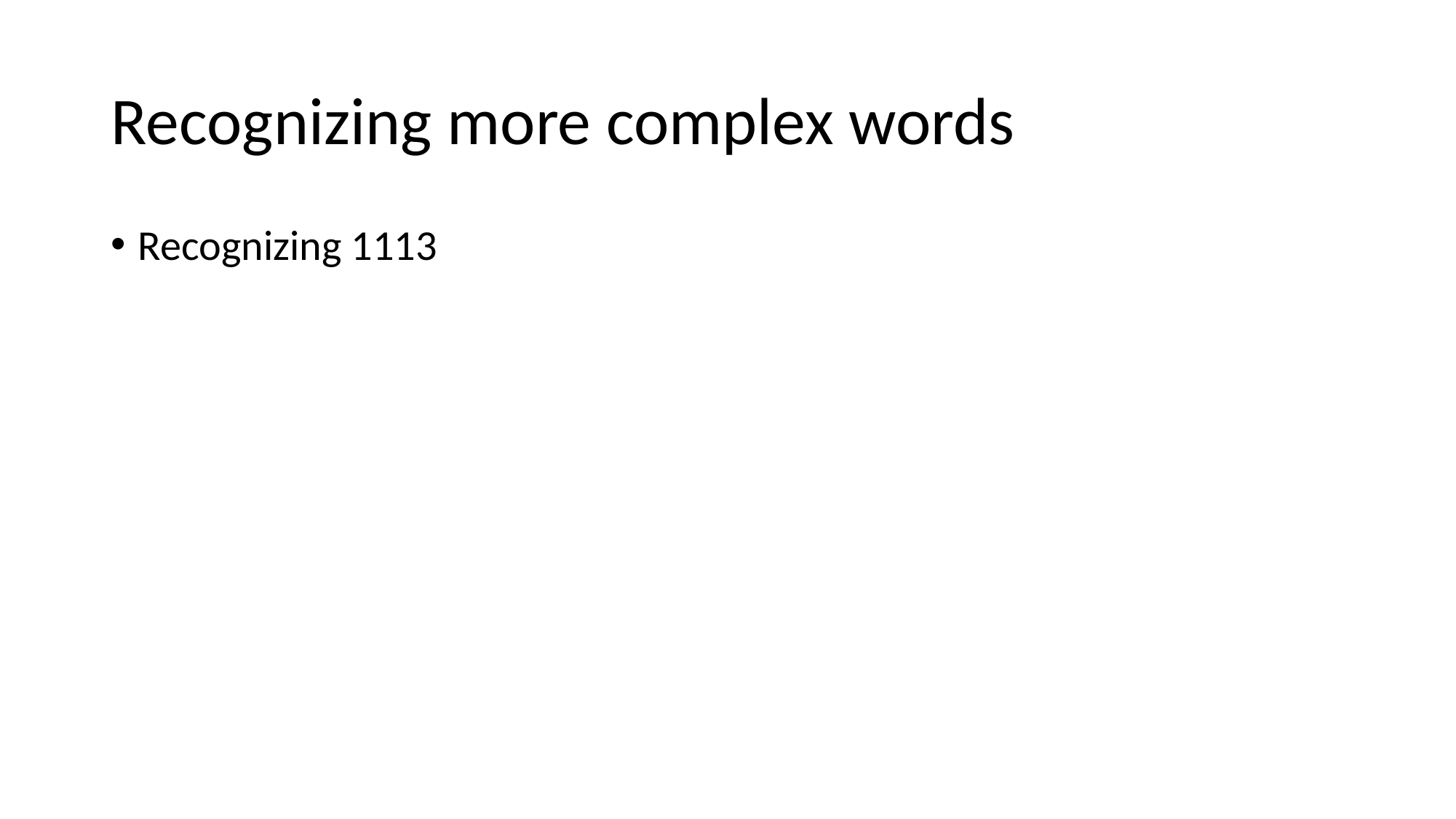

# Recognizing more complex words
Recognizing 1113